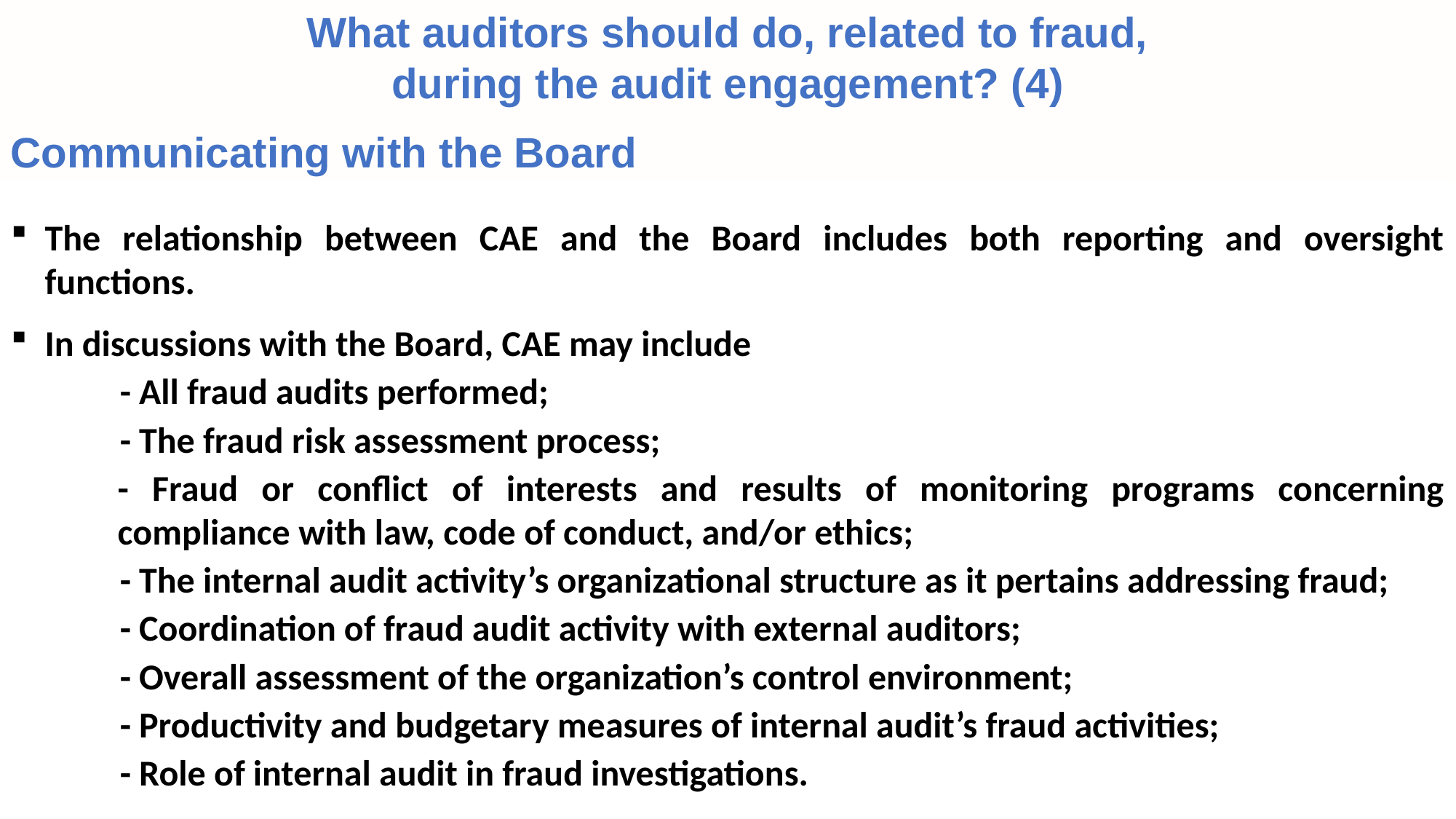

What auditors should do, related to fraud,
during the audit engagement? (4)
Communicating with the Board
The relationship between CAE and the Board includes both reporting and oversight functions.
In discussions with the Board, CAE may include
	- All fraud audits performed;
	- The fraud risk assessment process;
	- Fraud or conflict of interests and results of monitoring programs concerning compliance with law, code of conduct, and/or ethics;
	- The internal audit activity’s organizational structure as it pertains addressing fraud;
	- Coordination of fraud audit activity with external auditors;
	- Overall assessment of the organization’s control environment;
	- Productivity and budgetary measures of internal audit’s fraud activities;
 	- Role of internal audit in fraud investigations.